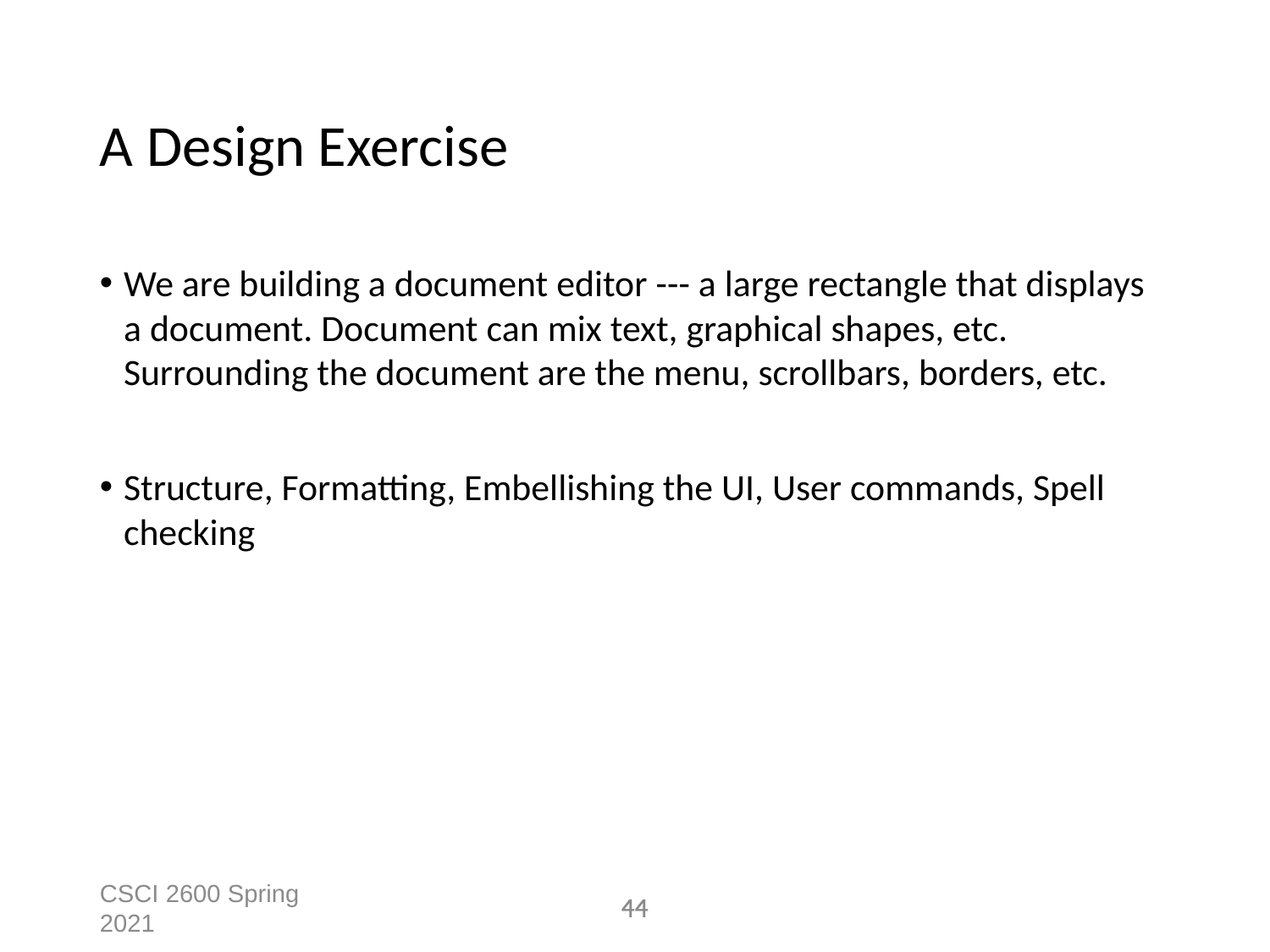

A Design Exercise
We are building a document editor --- a large rectangle that displays a document. Document can mix text, graphical shapes, etc. Surrounding the document are the menu, scrollbars, borders, etc.

Structure, Formatting, Embellishing the UI, User commands, Spell checking

CSCI 2600 Spring 2021
44